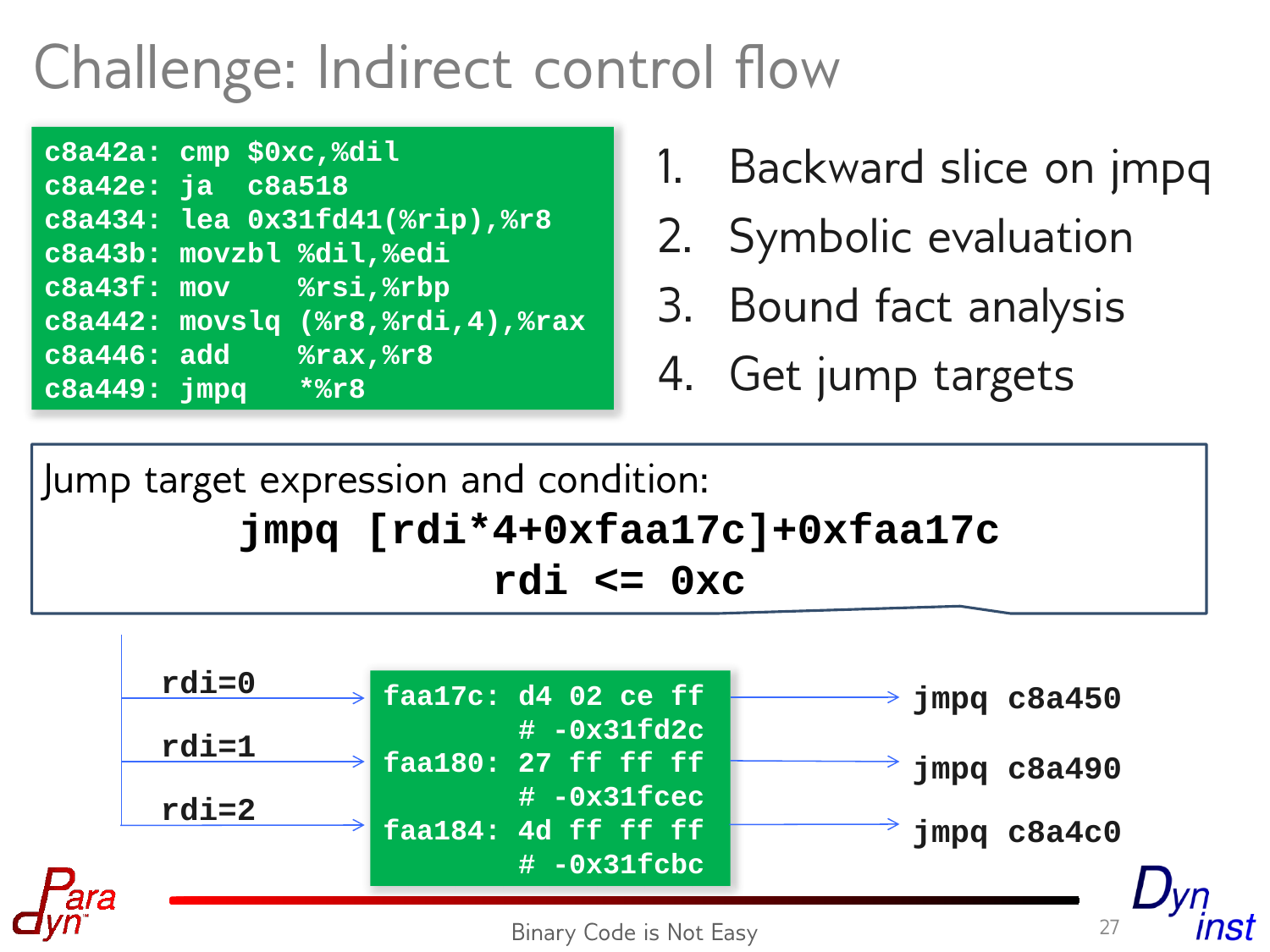

# Challenge: Indirect control flow
c8a42a: cmp $0xc,%dil
c8a42e: ja  c8a518
c8a434: lea 0x31fd41(%rip),%r8
c8a43b: movzbl %dil,%edi
c8a43f: mov    %rsi,%rbp
c8a442: movslq (%r8,%rdi,4),%rax
c8a446: add    %rax,%r8
c8a449: jmpq   *%r8
Backward slice on jmpq
Symbolic evaluation
Bound fact analysis
Get jump targets
Jump target expression and condition:
jmpq [rdi*4+0xfaa17c]+0xfaa17c
rdi <= 0xc
rdi=0
faa17c: d4 02 ce ff
        # -0x31fd2c
faa180: 27 ff ff ff
        # -0x31fcec
faa184: 4d ff ff ff
        # -0x31fcbc
jmpq c8a450
rdi=1
jmpq c8a490
rdi=2
jmpq c8a4c0
27
Binary Code is Not Easy